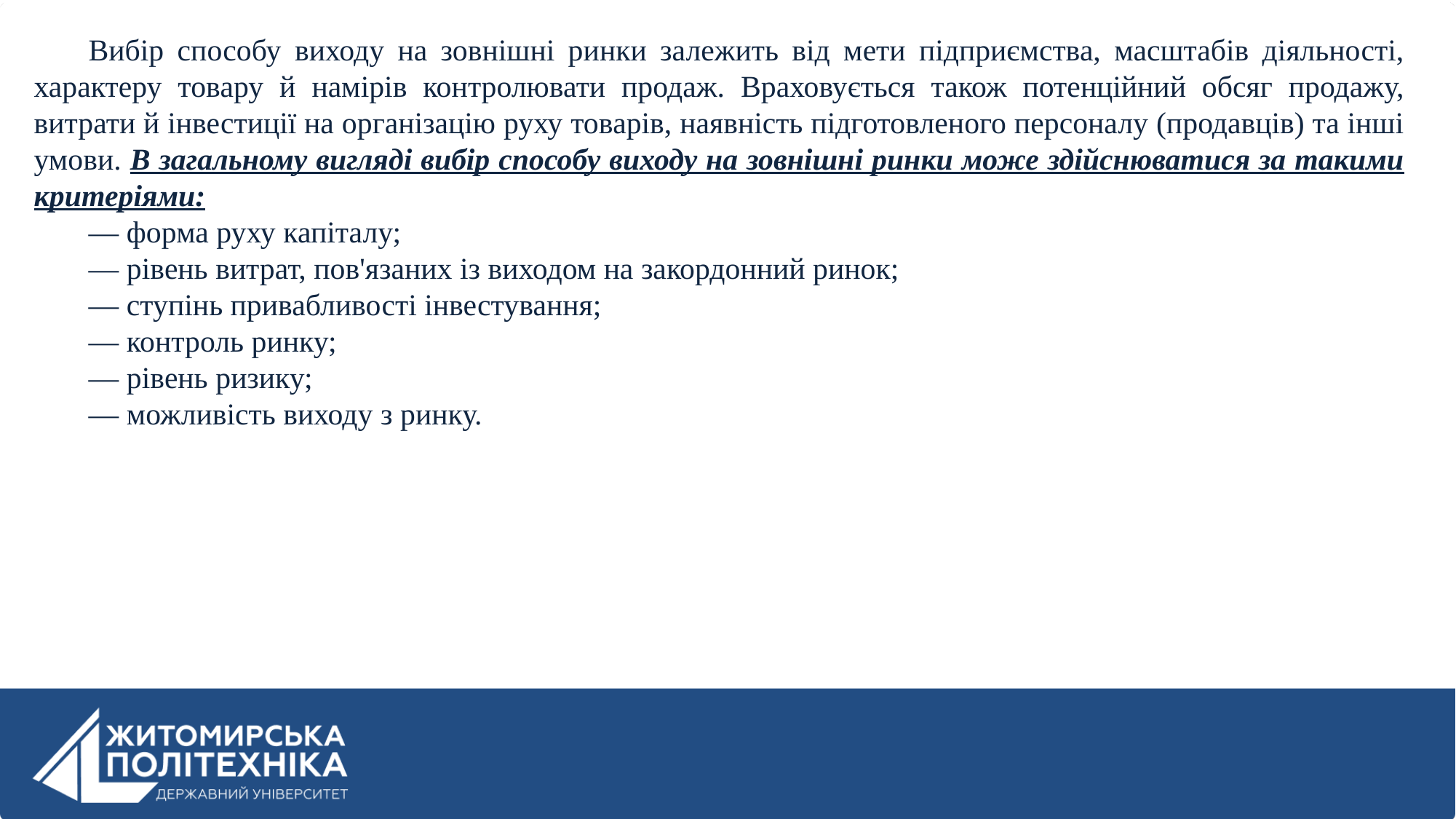

Вибір способу виходу на зовнішні ринки залежить від мети підприємства, масштабів діяльності, характеру товару й намірів контролювати продаж. Враховується також потенційний обсяг продажу, витрати й інвестиції на організацію руху товарів, наявність підготовленого персоналу (продавців) та інші умови. В загальному вигляді вибір способу виходу на зовнішні ринки може здійснюватися за такими критеріями:
— форма руху капіталу;
— рівень витрат, пов'язаних із виходом на закордонний ринок;
— ступінь привабливості інвестування;
— контроль ринку;
— рівень ризику;
— можливість виходу з ринку.